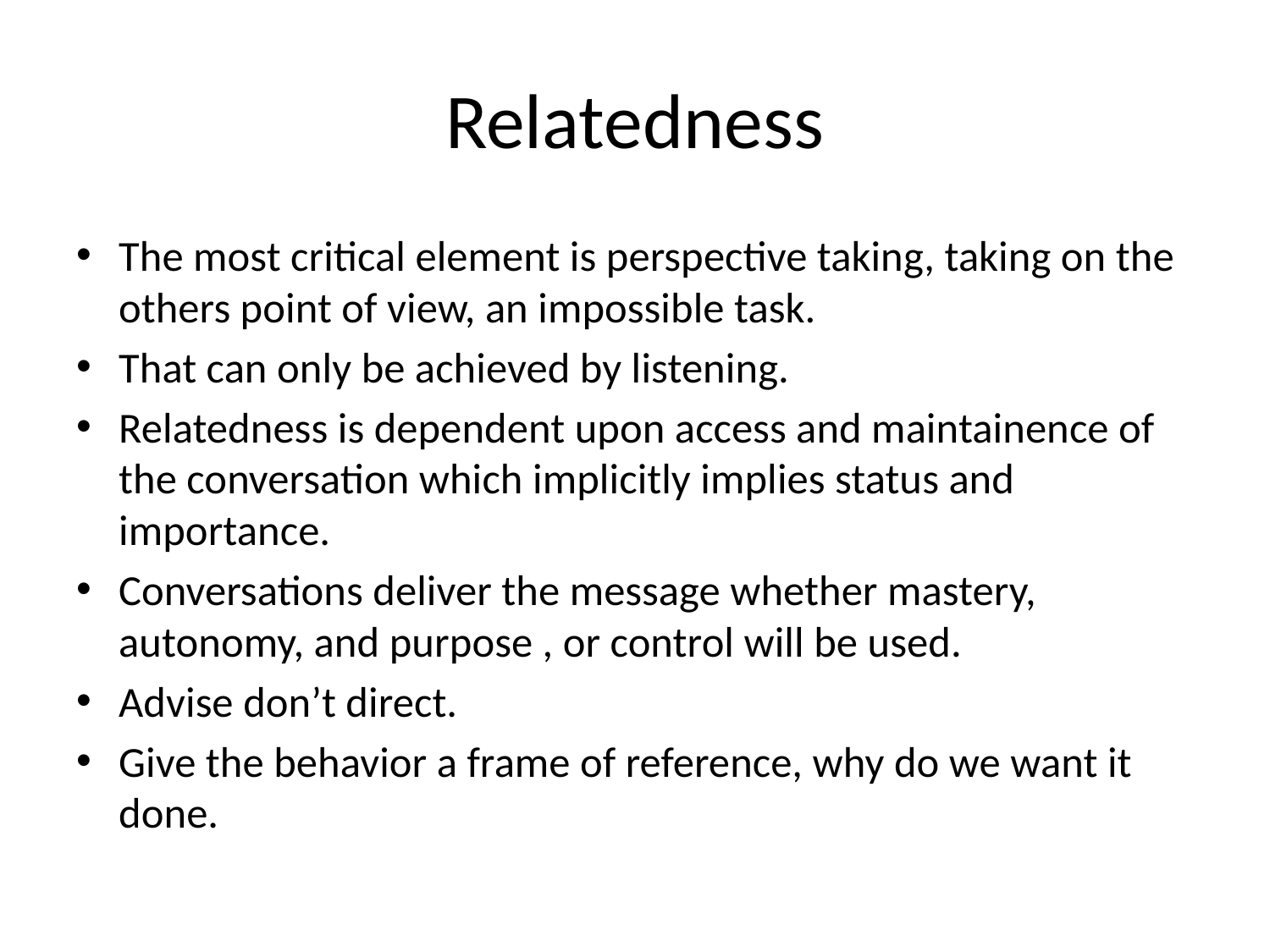

# Relatedness
The most critical element is perspective taking, taking on the others point of view, an impossible task.
That can only be achieved by listening.
Relatedness is dependent upon access and maintainence of the conversation which implicitly implies status and importance.
Conversations deliver the message whether mastery, autonomy, and purpose , or control will be used.
Advise don’t direct.
Give the behavior a frame of reference, why do we want it done.